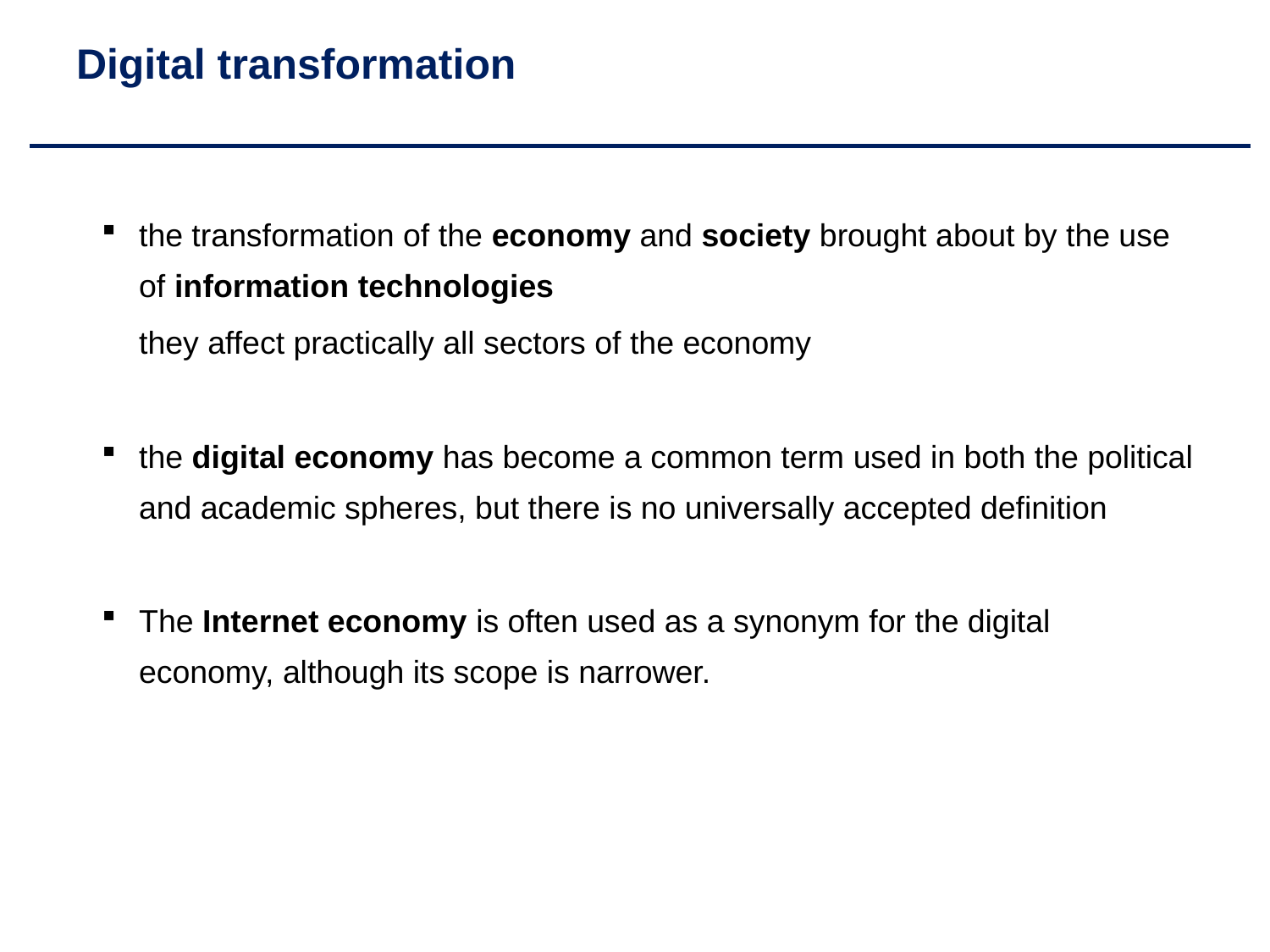

# Digital transformation
the transformation of the economy and society brought about by the use of information technologies
	they affect practically all sectors of the economy

the digital economy has become a common term used in both the political and academic spheres, but there is no universally accepted definition

The Internet economy is often used as a synonym for the digital economy, although its scope is narrower.